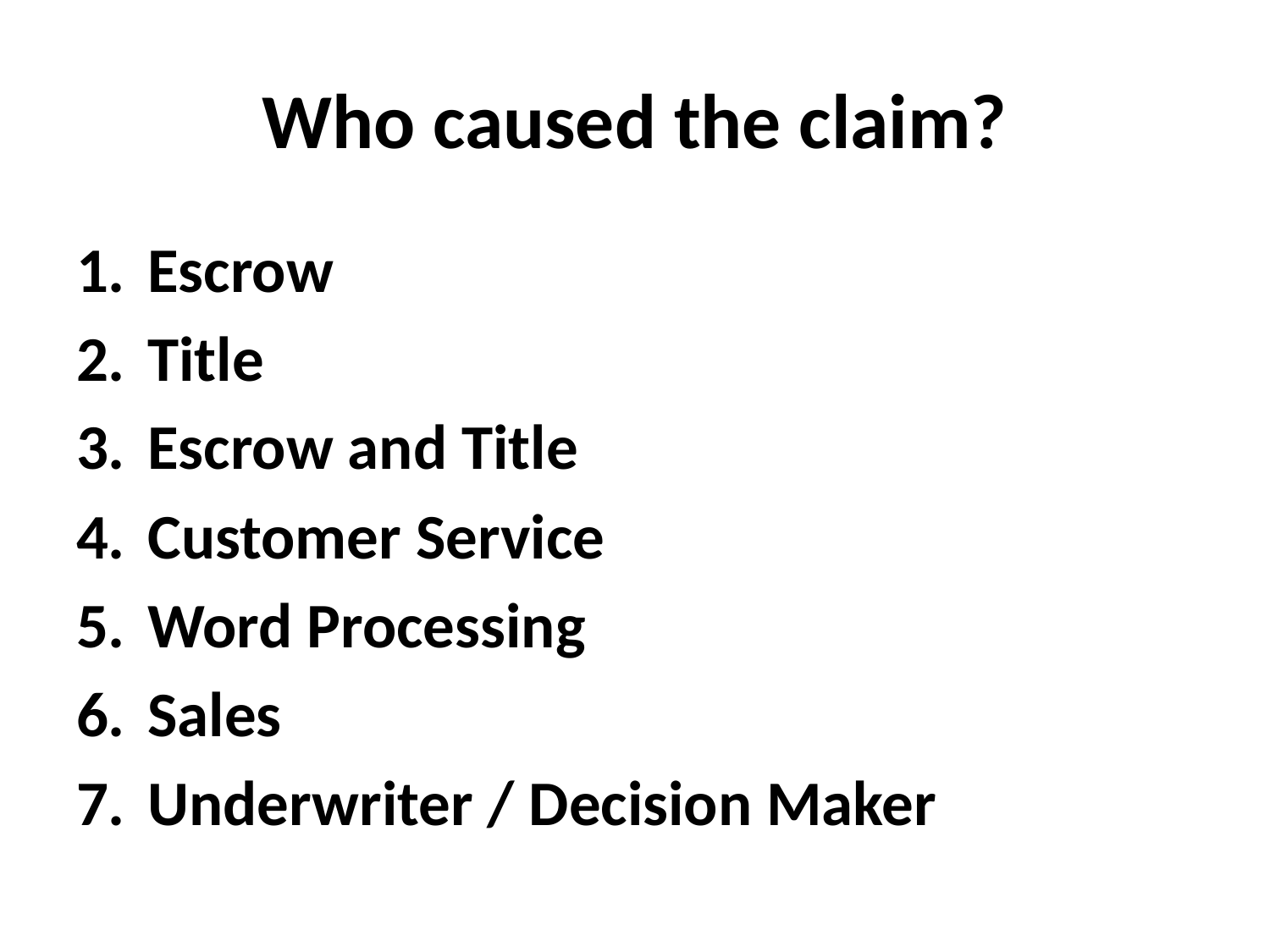

# Who caused the claim?
Escrow
Title
Escrow and Title
Customer Service
Word Processing
Sales
Underwriter / Decision Maker